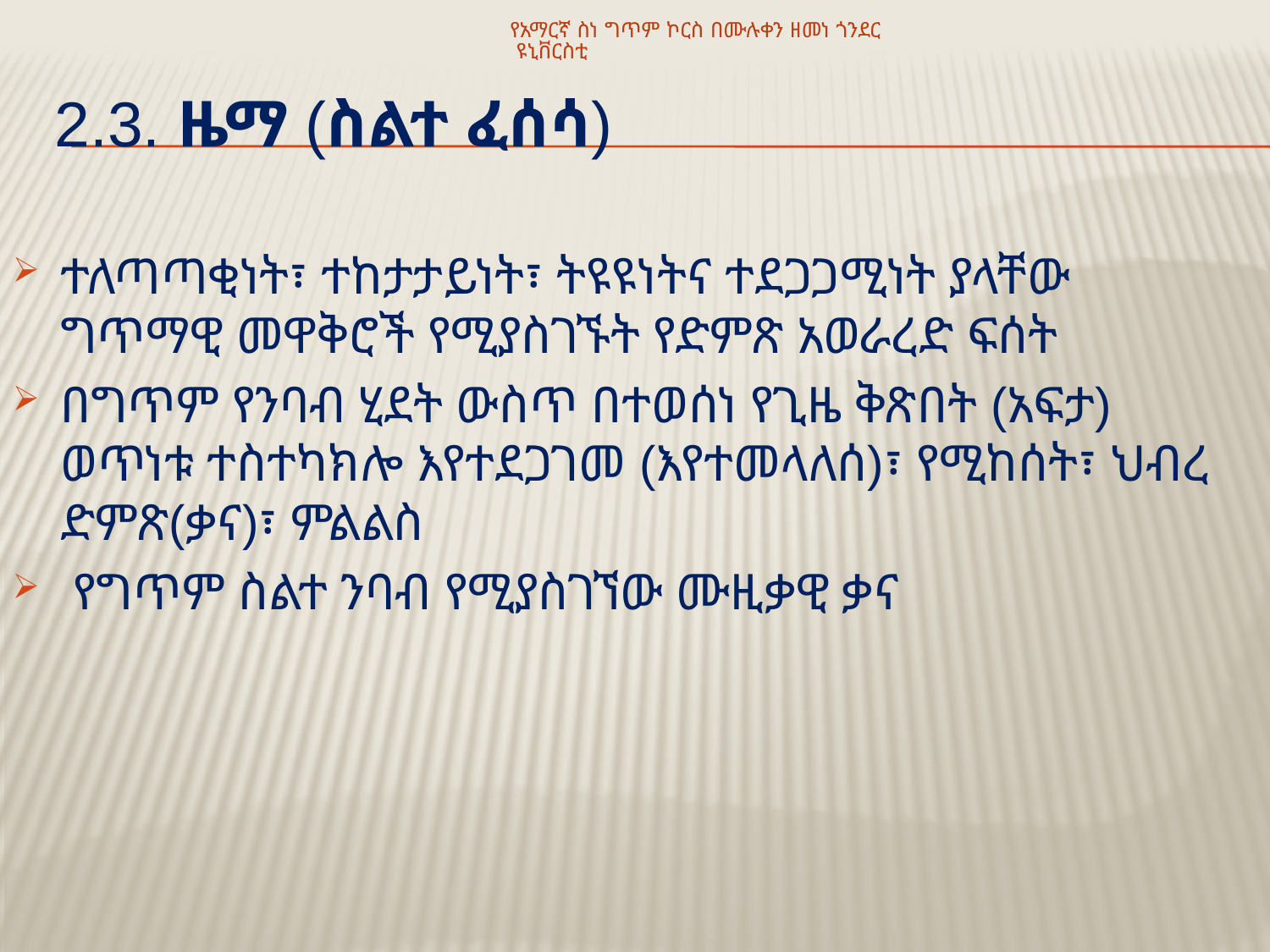

የአማርኛ ስነ ግጥም ኮርስ በሙሉቀን ዘመነ ጎንደር ዩኒቨርስቲ
# 2.3. ዜማ (ስልተ ፈሰሳ)

ተለጣጣቂነት፣ ተከታታይነት፣ ትዩዩነትና ተደጋጋሚነት ያላቸው ግጥማዊ መዋቅሮች የሚያስገኙት የድምጽ አወራረድ ፍሰት
በግጥም የንባብ ሂደት ውስጥ በተወሰነ የጊዜ ቅጽበት (አፍታ)  ወጥነቱ ተስተካክሎ እየተደጋገመ (እየተመላለሰ)፣ የሚከሰት፣ ህብረ ድምጽ(ቃና)፣ ምልልስ
 የግጥም ስልተ ንባብ የሚያስገኘው ሙዚቃዊ ቃና